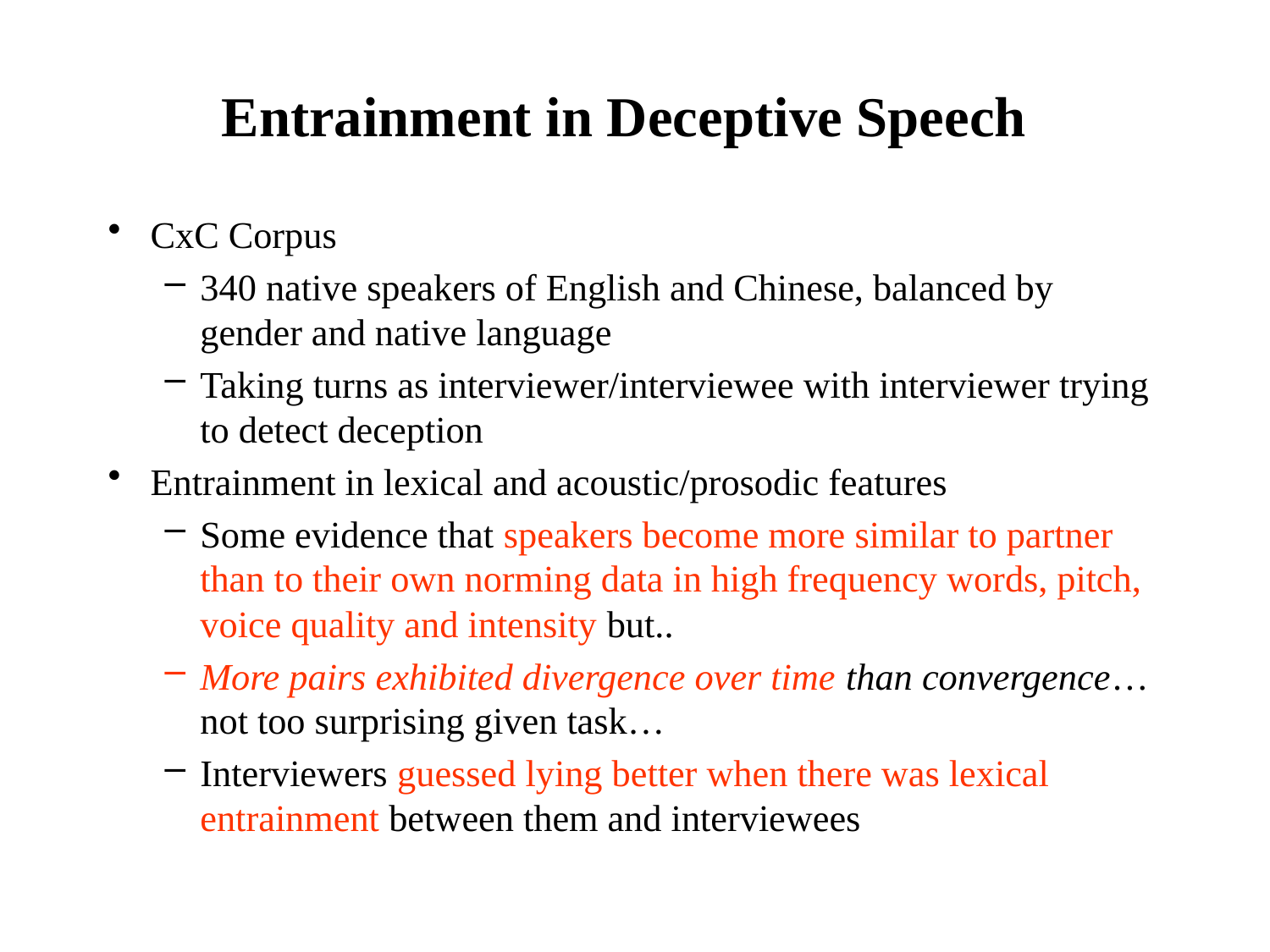

# Entrainment in Deceptive Speech
CxC Corpus
340 native speakers of English and Chinese, balanced by gender and native language
Taking turns as interviewer/interviewee with interviewer trying to detect deception
Entrainment in lexical and acoustic/prosodic features
Some evidence that speakers become more similar to partner than to their own norming data in high frequency words, pitch, voice quality and intensity but..
More pairs exhibited divergence over time than convergence… not too surprising given task…
Interviewers guessed lying better when there was lexical entrainment between them and interviewees